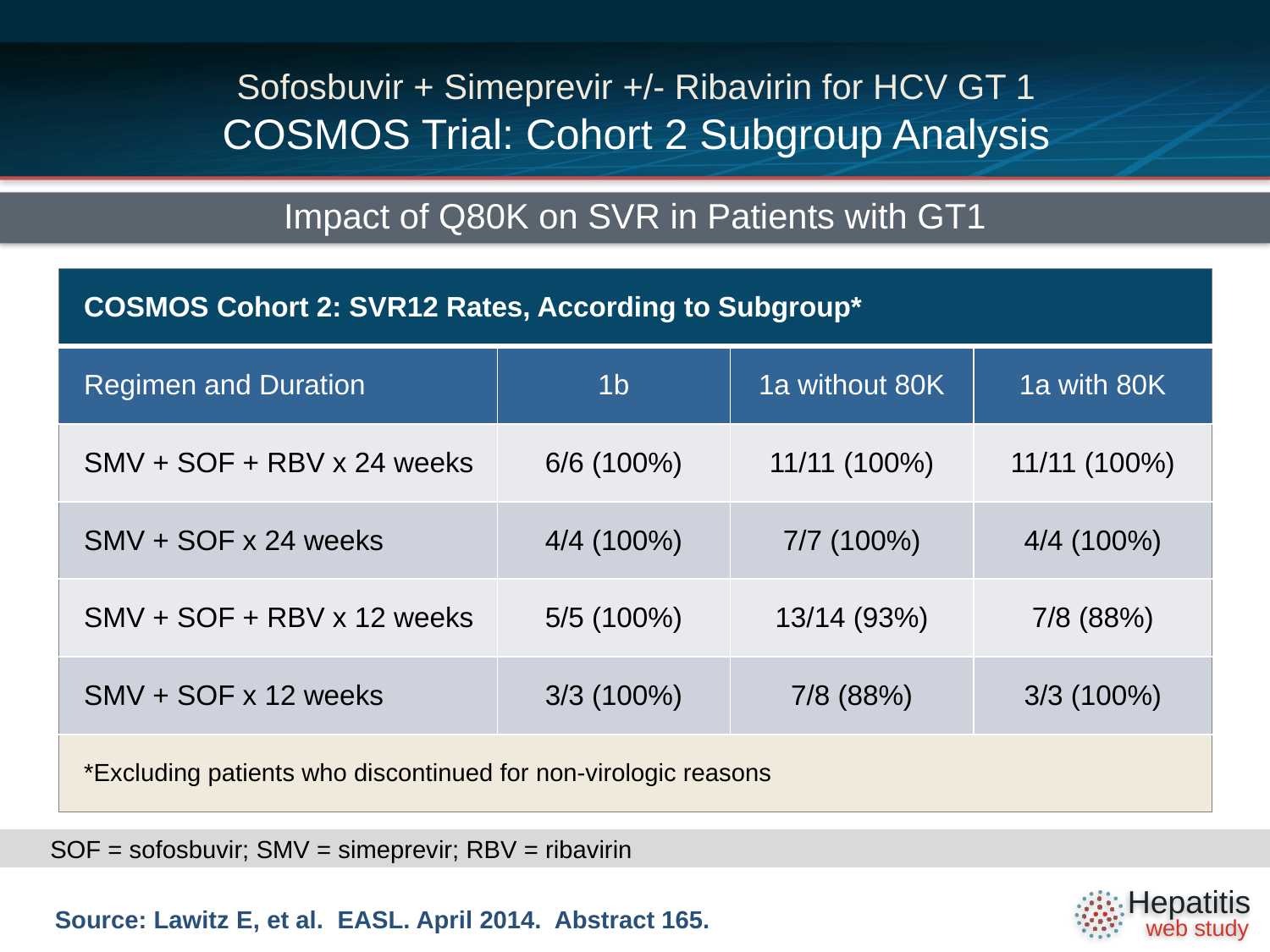

# Sofosbuvir + Simeprevir +/- Ribavirin for HCV GT 1 COSMOS Trial: Cohort 2 Subgroup Analysis
Impact of Q80K on SVR in Patients with GT1
| COSMOS Cohort 2: SVR12 Rates, According to Subgroup\* |  |  |  |
| --- | --- | --- | --- |
| Regimen and Duration | 1b | 1a without 80K | 1a with 80K |
| SMV + SOF + RBV x 24 weeks | 6/6 (100%) | 11/11 (100%) | 11/11 (100%) |
| SMV + SOF x 24 weeks | 4/4 (100%) | 7/7 (100%) | 4/4 (100%) |
| SMV + SOF + RBV x 12 weeks | 5/5 (100%) | 13/14 (93%) | 7/8 (88%) |
| SMV + SOF x 12 weeks | 3/3 (100%) | 7/8 (88%) | 3/3 (100%) |
| \*Excluding patients who discontinued for non-virologic reasons |  |  |  |
SOF = sofosbuvir; SMV = simeprevir; RBV = ribavirin
Source: Lawitz E, et al.  EASL. April 2014.  Abstract 165.